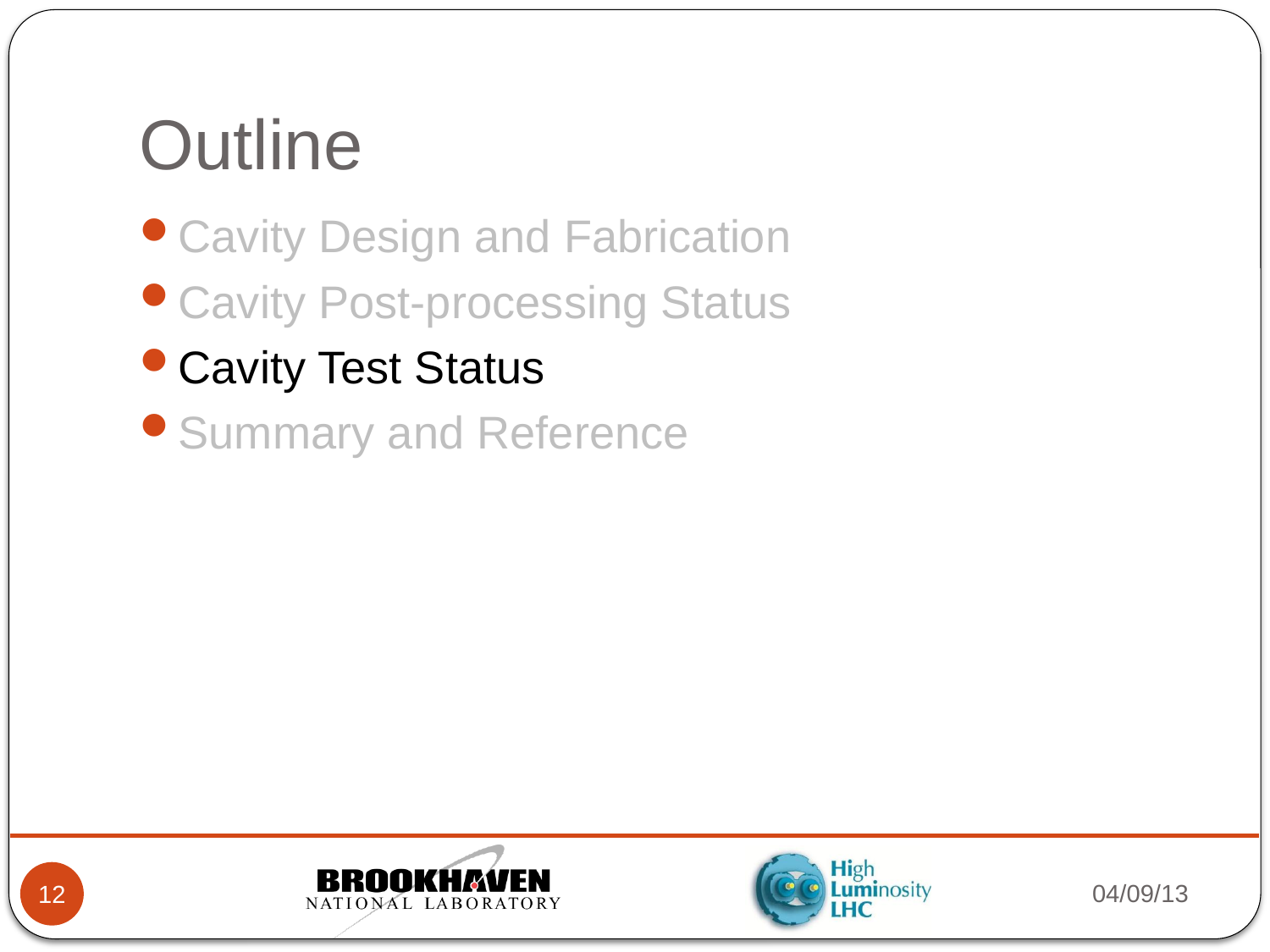

# Outline
Cavity Design and Fabrication
Cavity Post-processing Status
Cavity Test Status
Summary and Reference
04/09/13
12